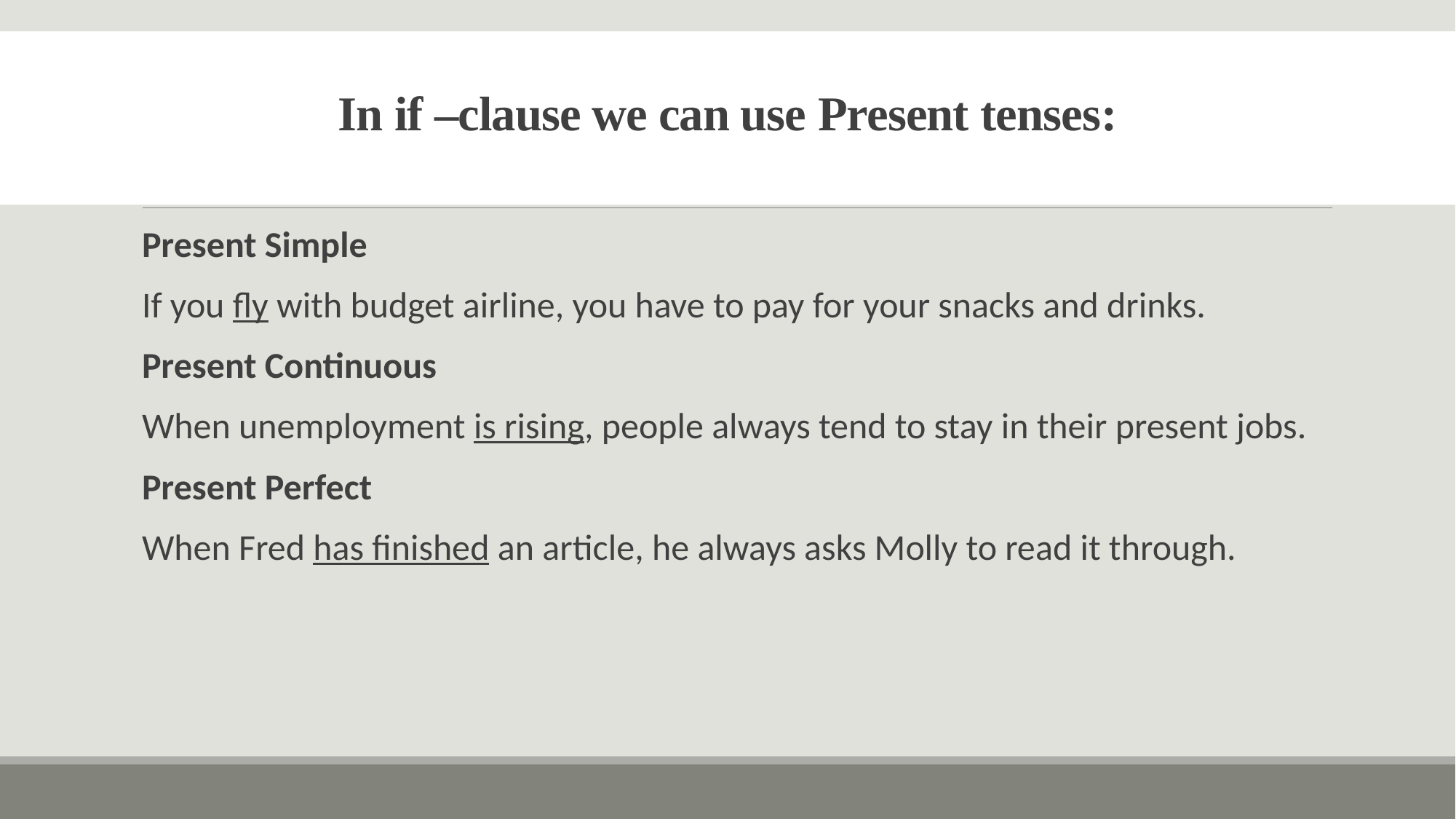

# In if –clause we can use Present tenses:
Present Simple
If you fly with budget airline, you have to pay for your snacks and drinks.
Present Continuous
When unemployment is rising, people always tend to stay in their present jobs.
Present Perfect
When Fred has finished an article, he always asks Molly to read it through.